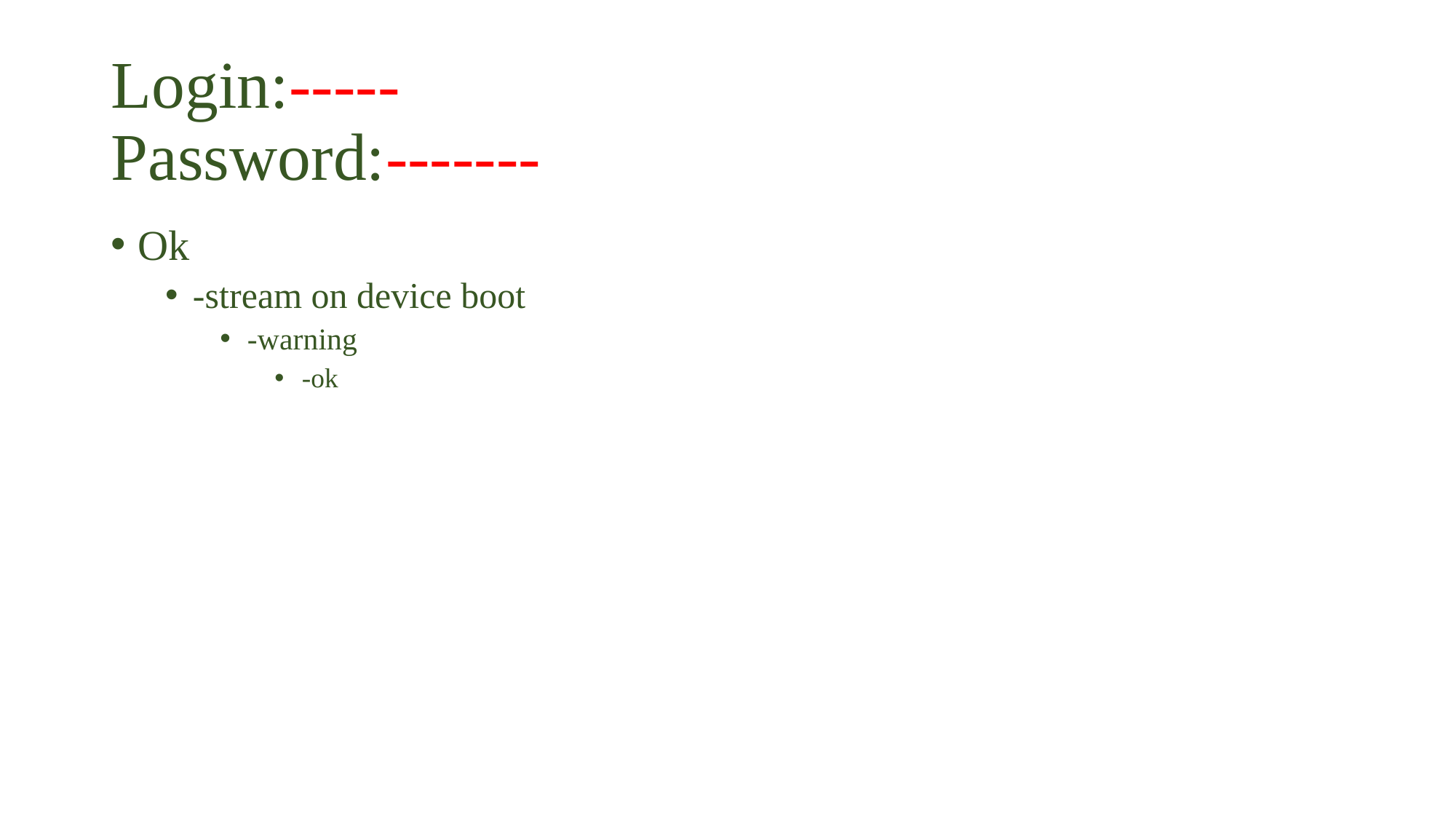

# Login:----- Password:-------
Ok
-stream on device boot
-warning
-ok